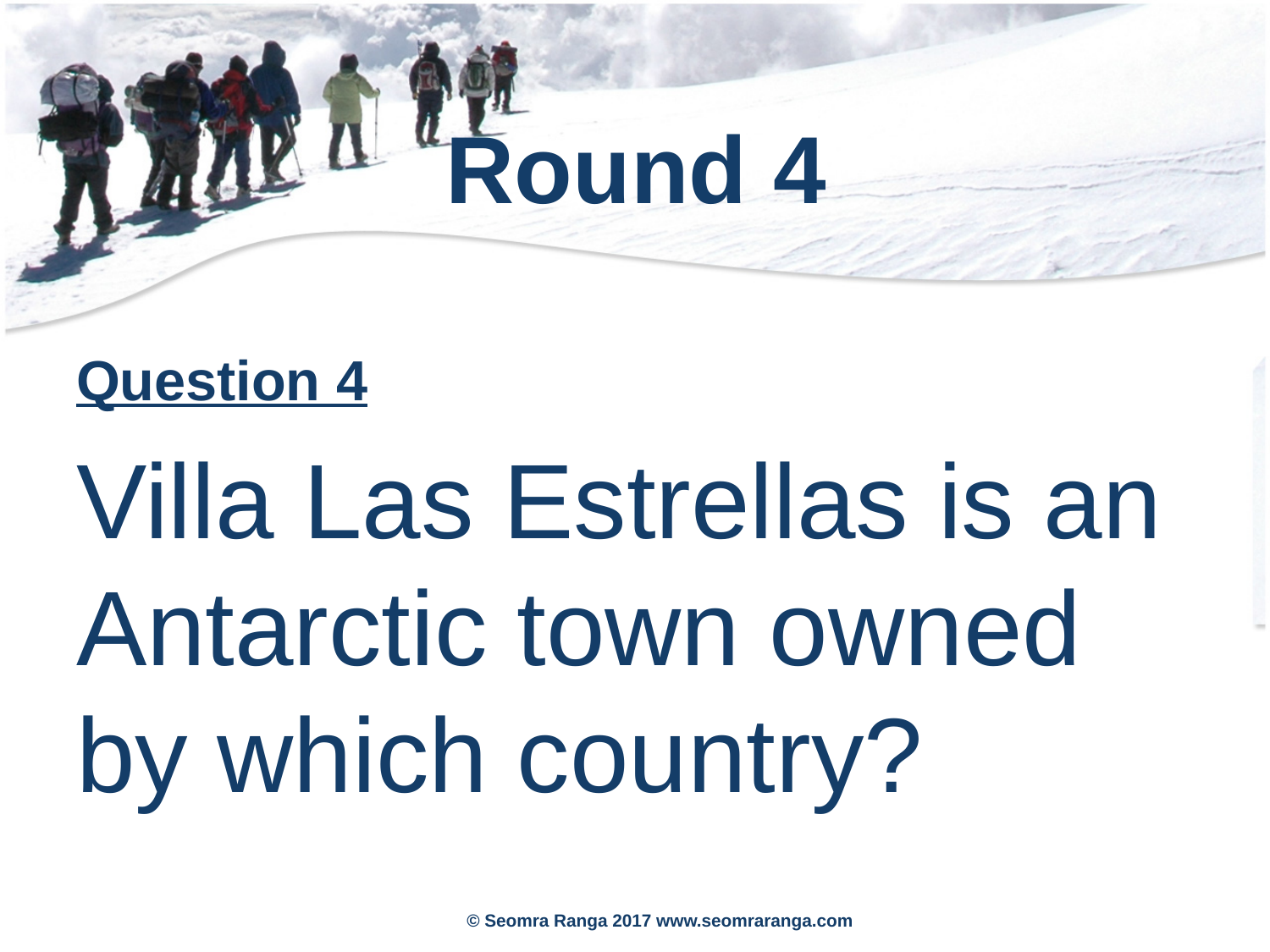

# Round 4
Question 4
Villa Las Estrellas is an Antarctic town owned by which country?
© Seomra Ranga 2017 www.seomraranga.com